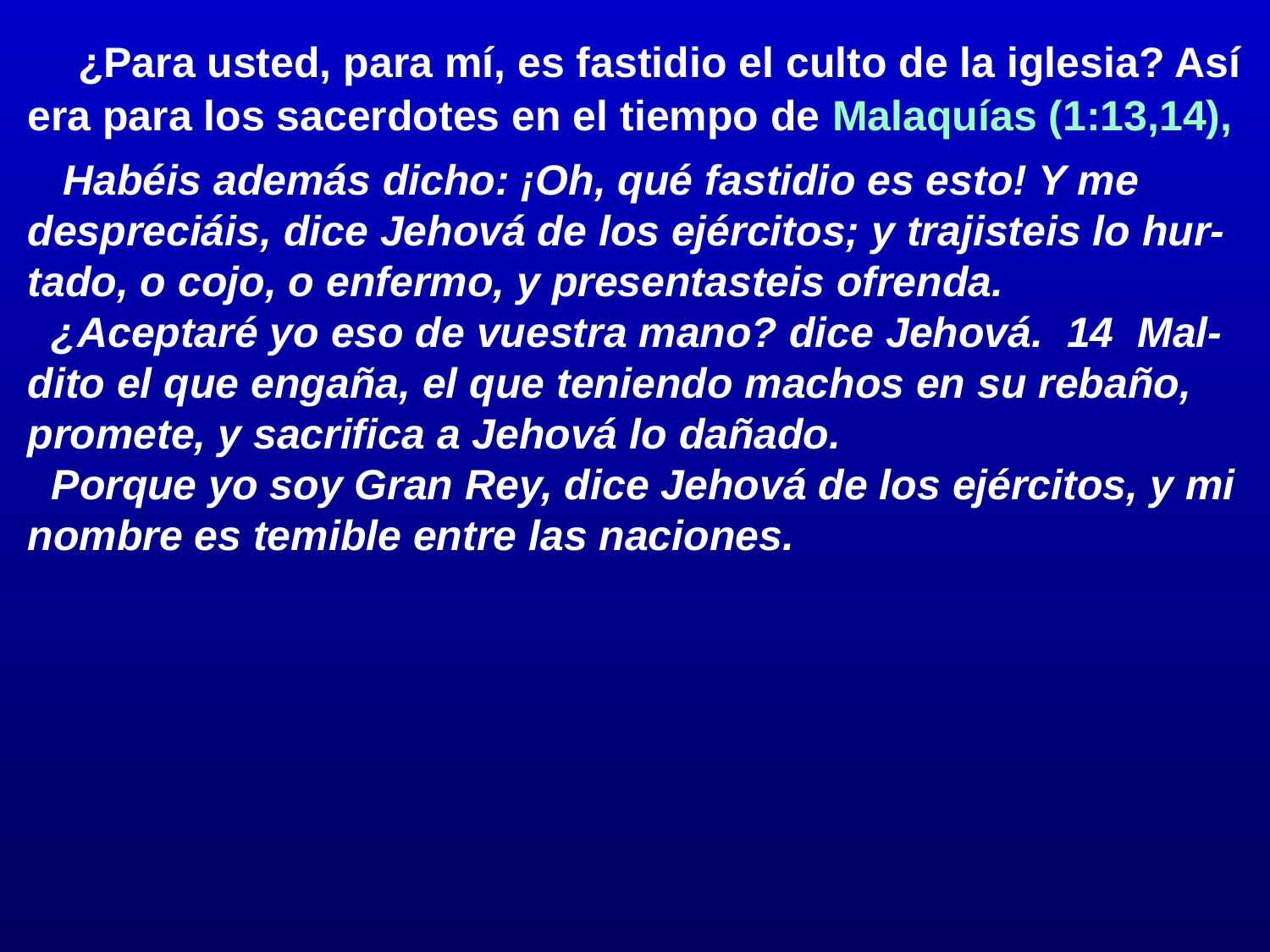

# ¿Para usted, para mí, es fastidio el culto de la iglesia? Así era para los sacerdotes en el tiempo de Malaquías (1:13,14),
	 Habéis además dicho: ¡Oh, qué fastidio es esto! Y me  despreciáis, dice Jehová de los ejércitos; y trajisteis lo hur-tado, o cojo, o enfermo, y presentasteis ofrenda.
 	¿Aceptaré yo eso de vuestra mano? dice Jehová.  14  Mal-dito el que engaña, el que teniendo machos en su rebaño, promete, y sacrifica a Jehová lo dañado.
	Porque yo soy Gran Rey, dice Jehová de los ejércitos, y mi nombre es temible entre las naciones.